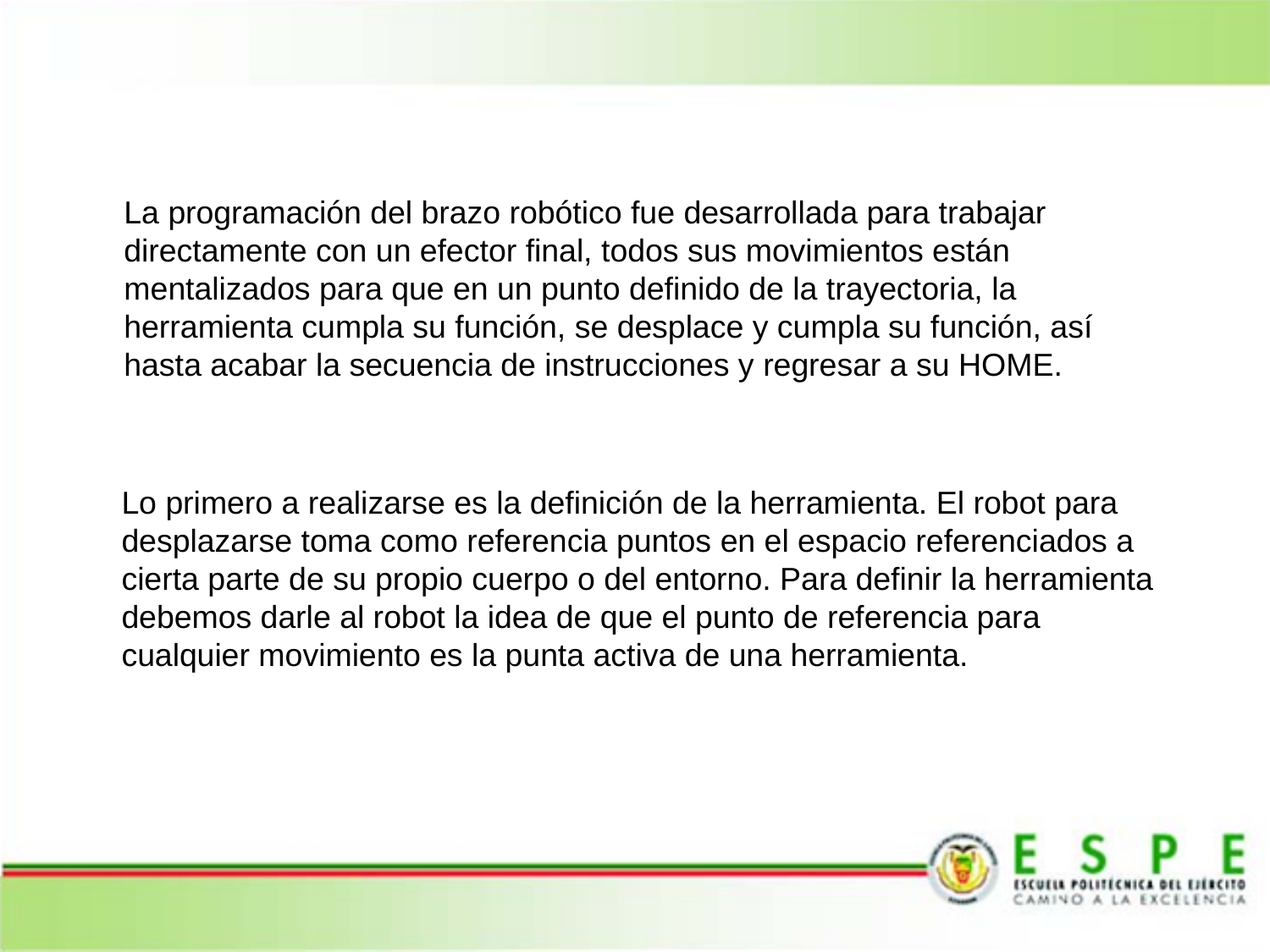

ROBOT INDUSTRIAL KUKA KR16
La programación del brazo robótico fue desarrollada para trabajar directamente con un efector final, todos sus movimientos están mentalizados para que en un punto definido de la trayectoria, la herramienta cumpla su función, se desplace y cumpla su función, así hasta acabar la secuencia de instrucciones y regresar a su HOME.
Lo primero a realizarse es la definición de la herramienta. El robot para desplazarse toma como referencia puntos en el espacio referenciados a cierta parte de su propio cuerpo o del entorno. Para definir la herramienta debemos darle al robot la idea de que el punto de referencia para cualquier movimiento es la punta activa de una herramienta.